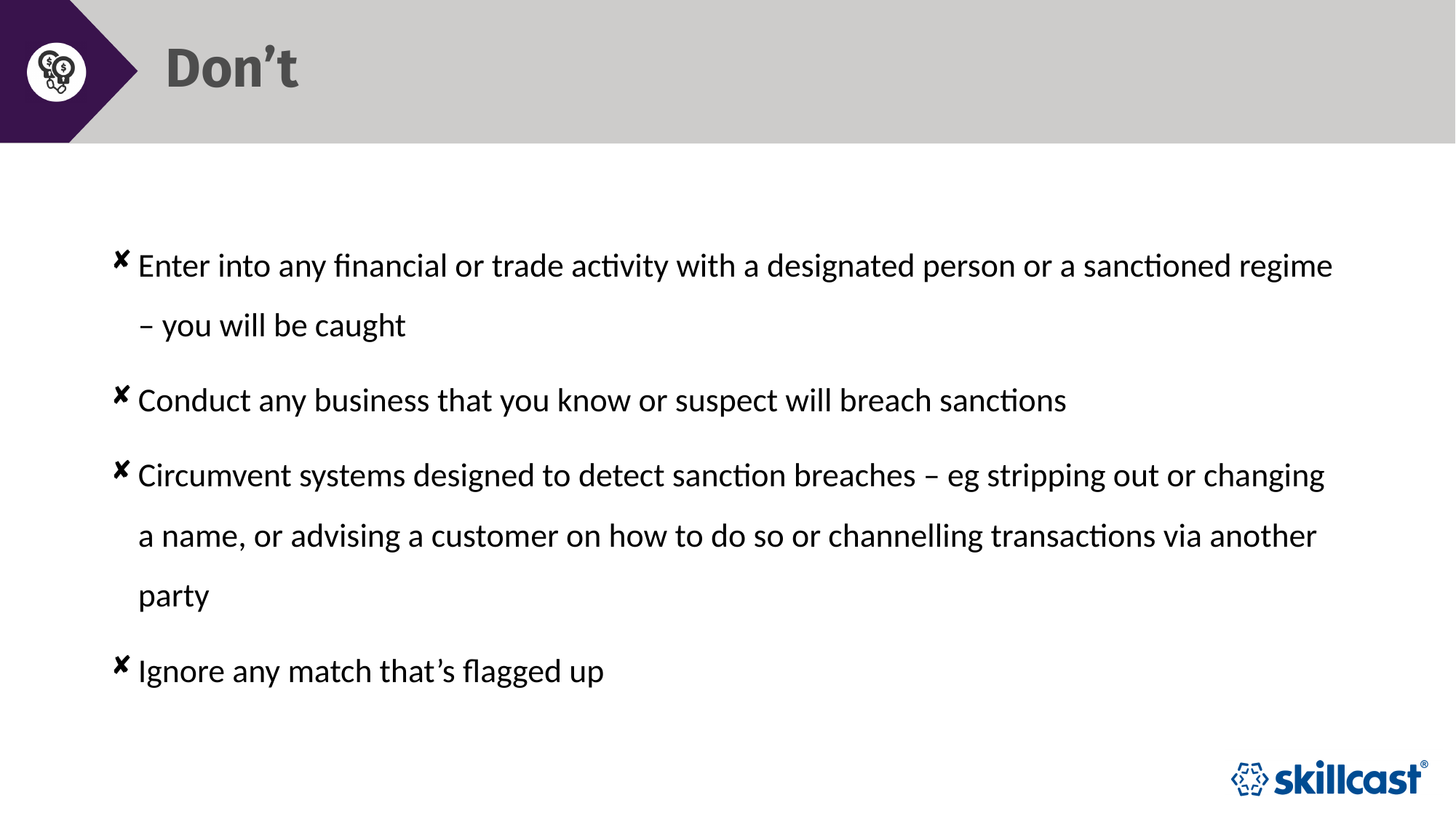

# Don’t
Enter into any financial or trade activity with a designated person or a sanctioned regime – you will be caught
Conduct any business that you know or suspect will breach sanctions
Circumvent systems designed to detect sanction breaches – eg stripping out or changing a name, or advising a customer on how to do so or channelling transactions via another party
Ignore any match that’s flagged up